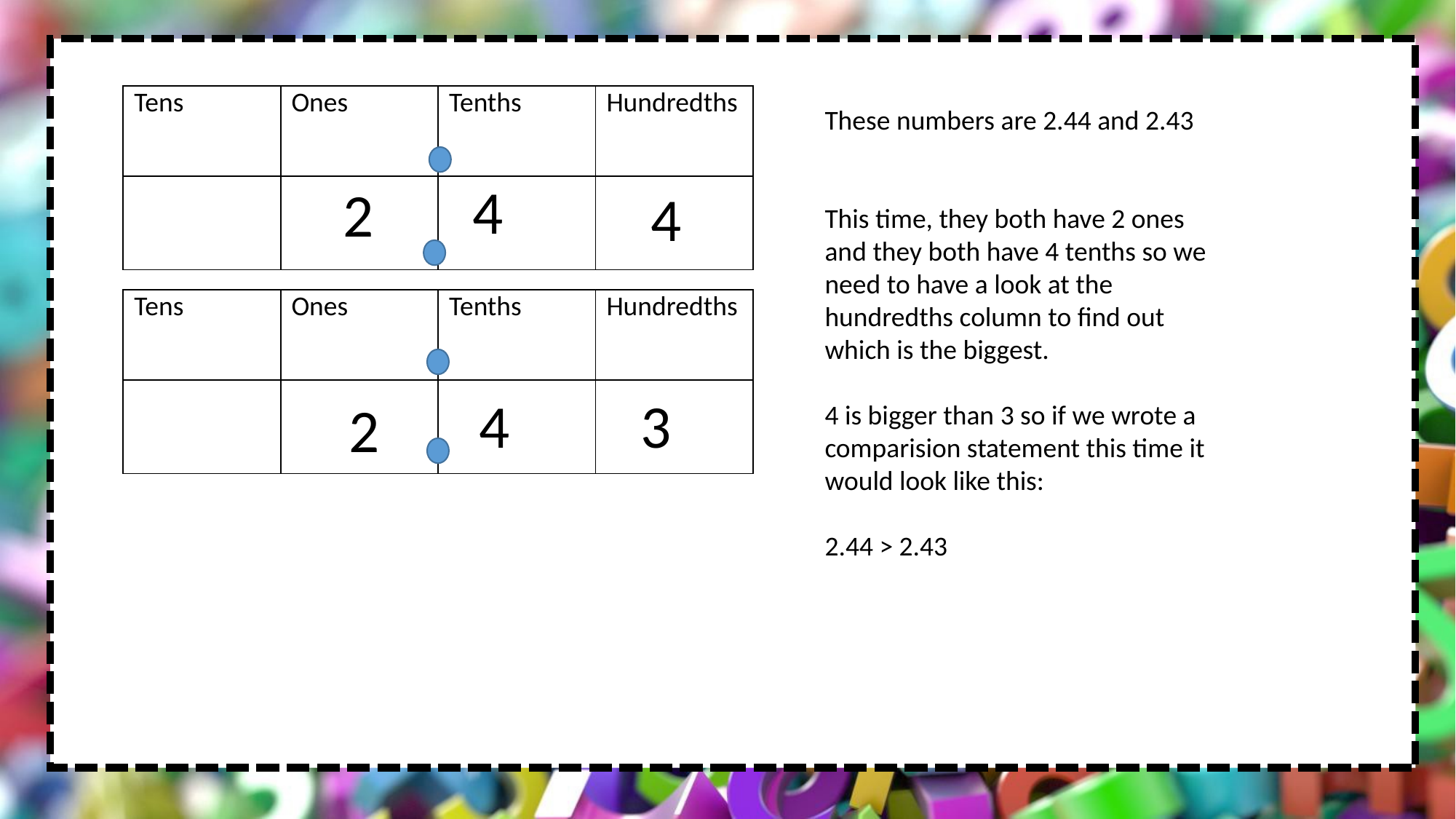

| Tens | Ones | Tenths | Hundredths |
| --- | --- | --- | --- |
|  |  |  |  |
These numbers are 2.44 and 2.43

This time, they both have 2 ones and they both have 4 tenths so we need to have a look at the hundredths column to find out which is the biggest.

4 is bigger than 3 so if we wrote a comparision statement this time it would look like this:

2.44 > 2.43

4
2
4

| Tens | Ones | Tenths | Hundredths |
| --- | --- | --- | --- |
|  |  |  |  |

4
3
2